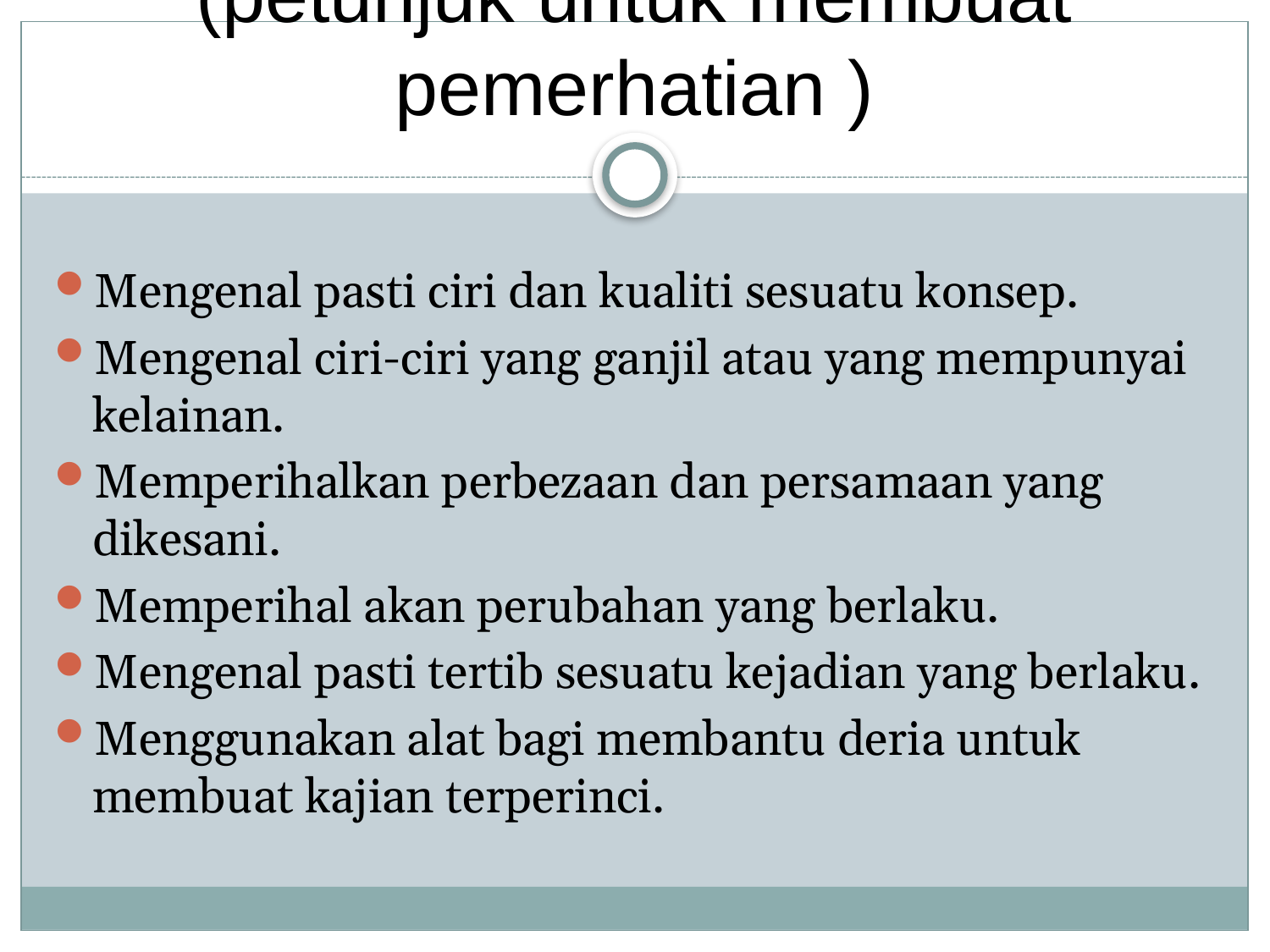

# (petunjuk untuk membuat pemerhatian )
Mengenal pasti ciri dan kualiti sesuatu konsep.
Mengenal ciri-ciri yang ganjil atau yang mempunyai kelainan.
Memperihalkan perbezaan dan persamaan yang dikesani.
Memperihal akan perubahan yang berlaku.
Mengenal pasti tertib sesuatu kejadian yang berlaku.
Menggunakan alat bagi membantu deria untuk membuat kajian terperinci.